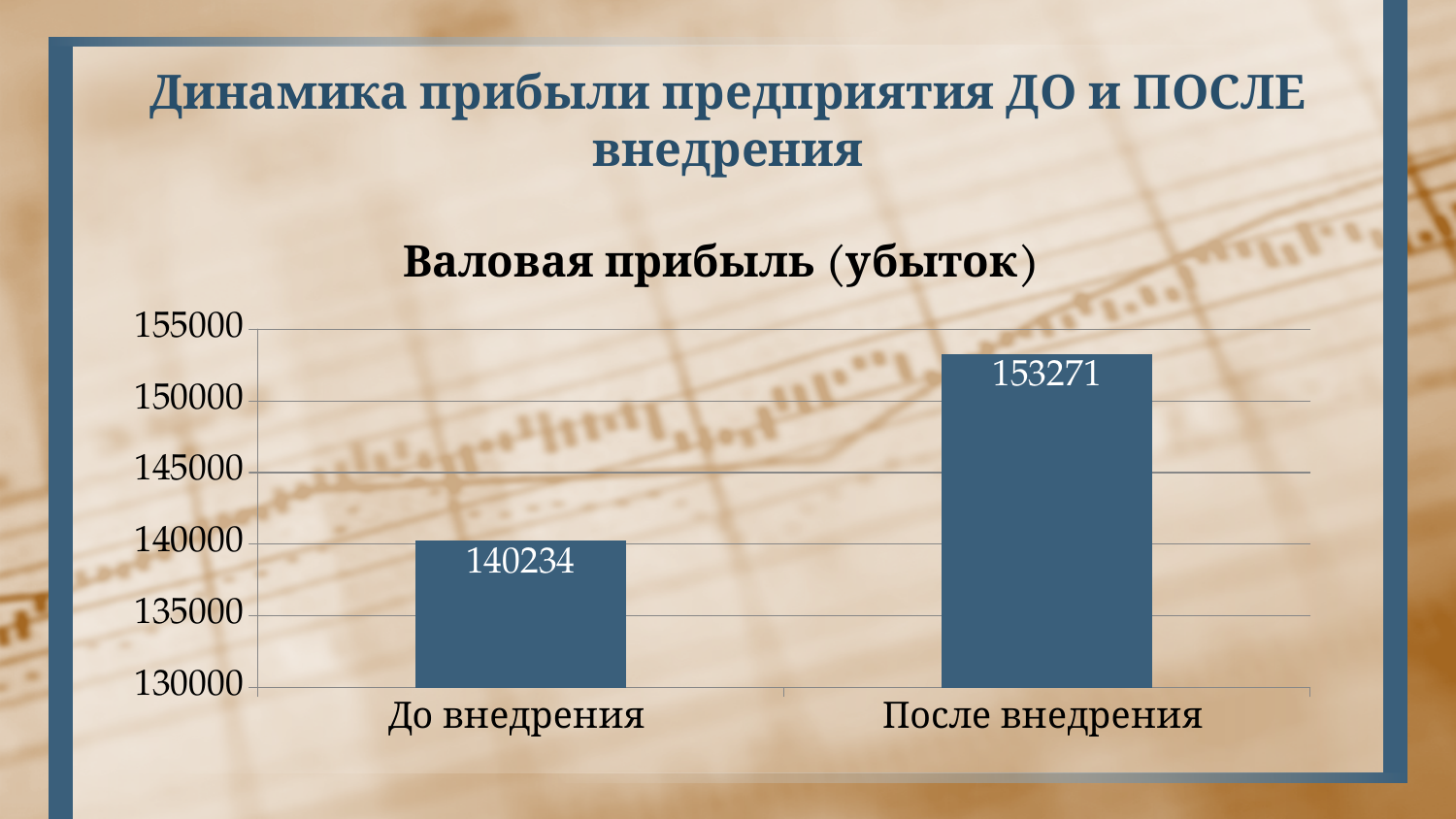

# Динамика прибыли предприятия ДО и ПОСЛЕ внедрения

### Chart:

| Category | Валовая прибыль (убыток) |
|---|---|
| До внедрения  | 140234.0 |
| После внедрения  | 153271.0 |